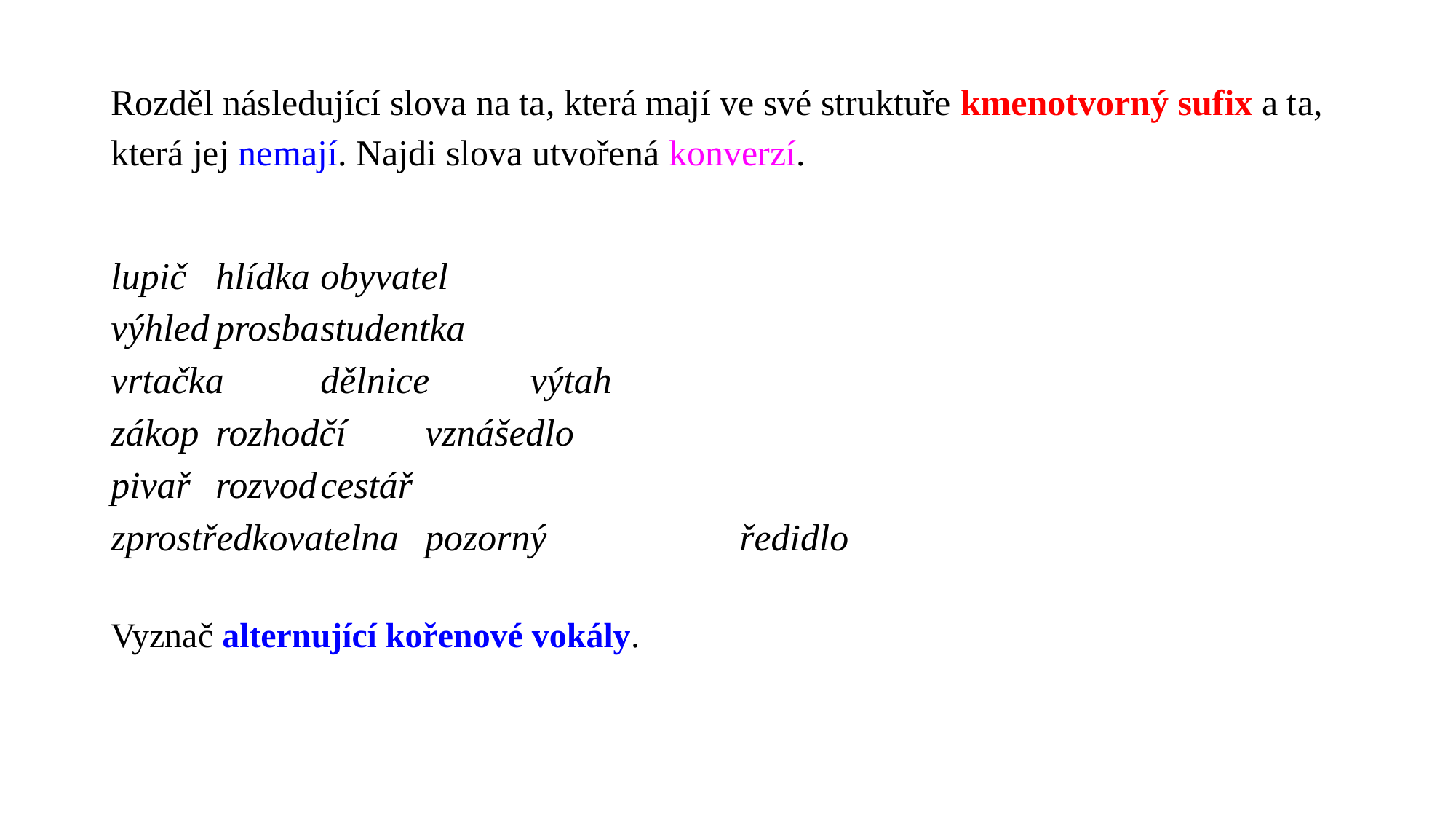

# Rozděl následující slova na ta, která mají ve své struktuře kmenotvorný sufix a ta, která jej nemají. Najdi slova utvořená konverzí.

lupič						hlídka 				obyvatel
výhled						prosba				studentka
vrtačka					dělnice			výtah
zákop						rozhodčí			vznášedlo
pivař						rozvod				cestář
zprostředkovatelna		pozorný			ředidlo

Vyznač alternující kořenové vokály.